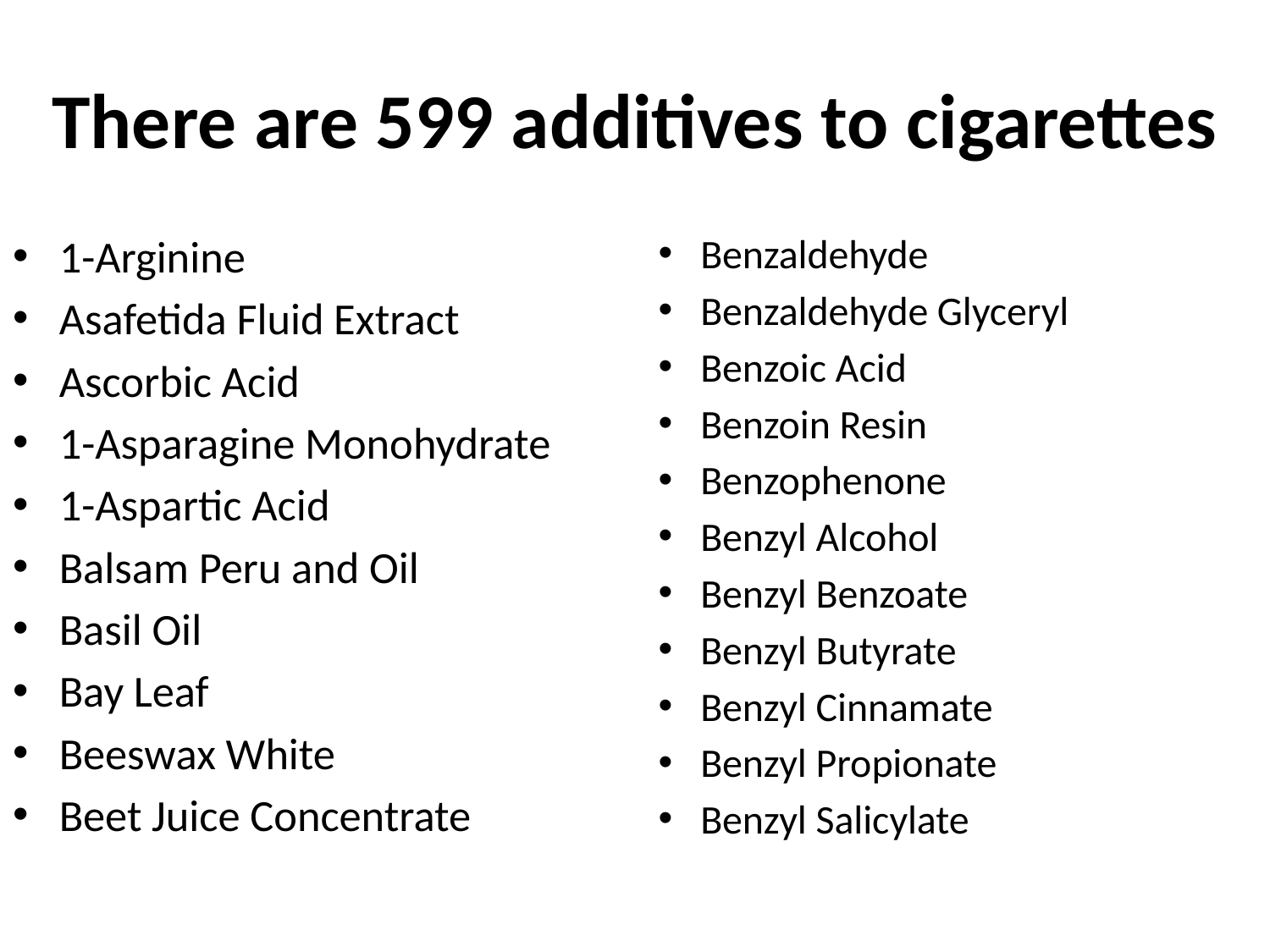

# There are 599 additives to cigarettes
1-Arginine
Asafetida Fluid Extract
Ascorbic Acid
1-Asparagine Monohydrate
1-Aspartic Acid
Balsam Peru and Oil
Basil Oil
Bay Leaf
Beeswax White
Beet Juice Concentrate
Benzaldehyde
Benzaldehyde Glyceryl
Benzoic Acid
Benzoin Resin
Benzophenone
Benzyl Alcohol
Benzyl Benzoate
Benzyl Butyrate
Benzyl Cinnamate
Benzyl Propionate
Benzyl Salicylate